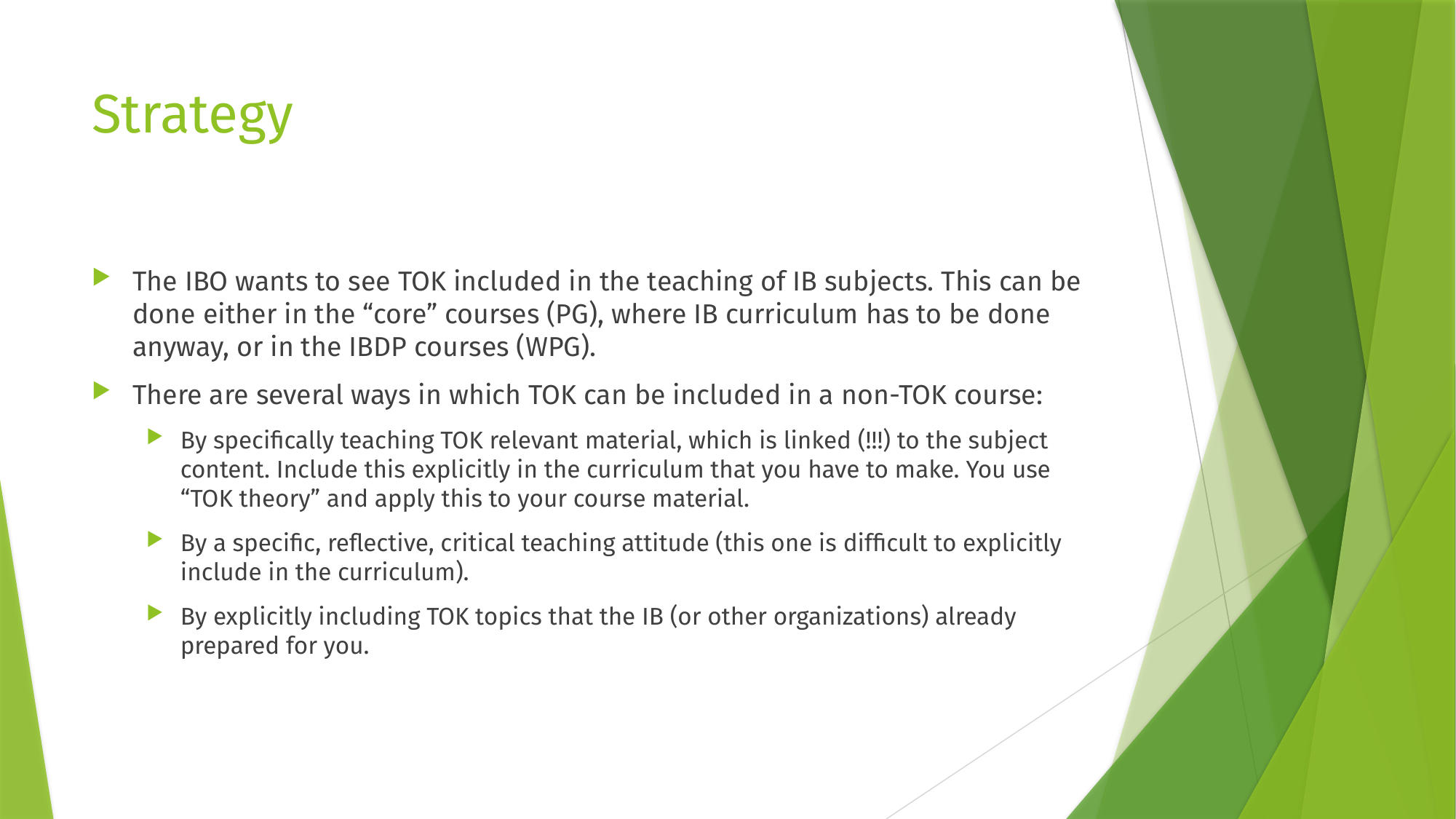

# Strategy
The IBO wants to see TOK included in the teaching of IB subjects. This can be done either in the “core” courses (PG), where IB curriculum has to be done anyway, or in the IBDP courses (WPG).
There are several ways in which TOK can be included in a non-TOK course:
By specifically teaching TOK relevant material, which is linked (!!!) to the subject content. Include this explicitly in the curriculum that you have to make. You use “TOK theory” and apply this to your course material.
By a specific, reflective, critical teaching attitude (this one is difficult to explicitly include in the curriculum).
By explicitly including TOK topics that the IB (or other organizations) already prepared for you.